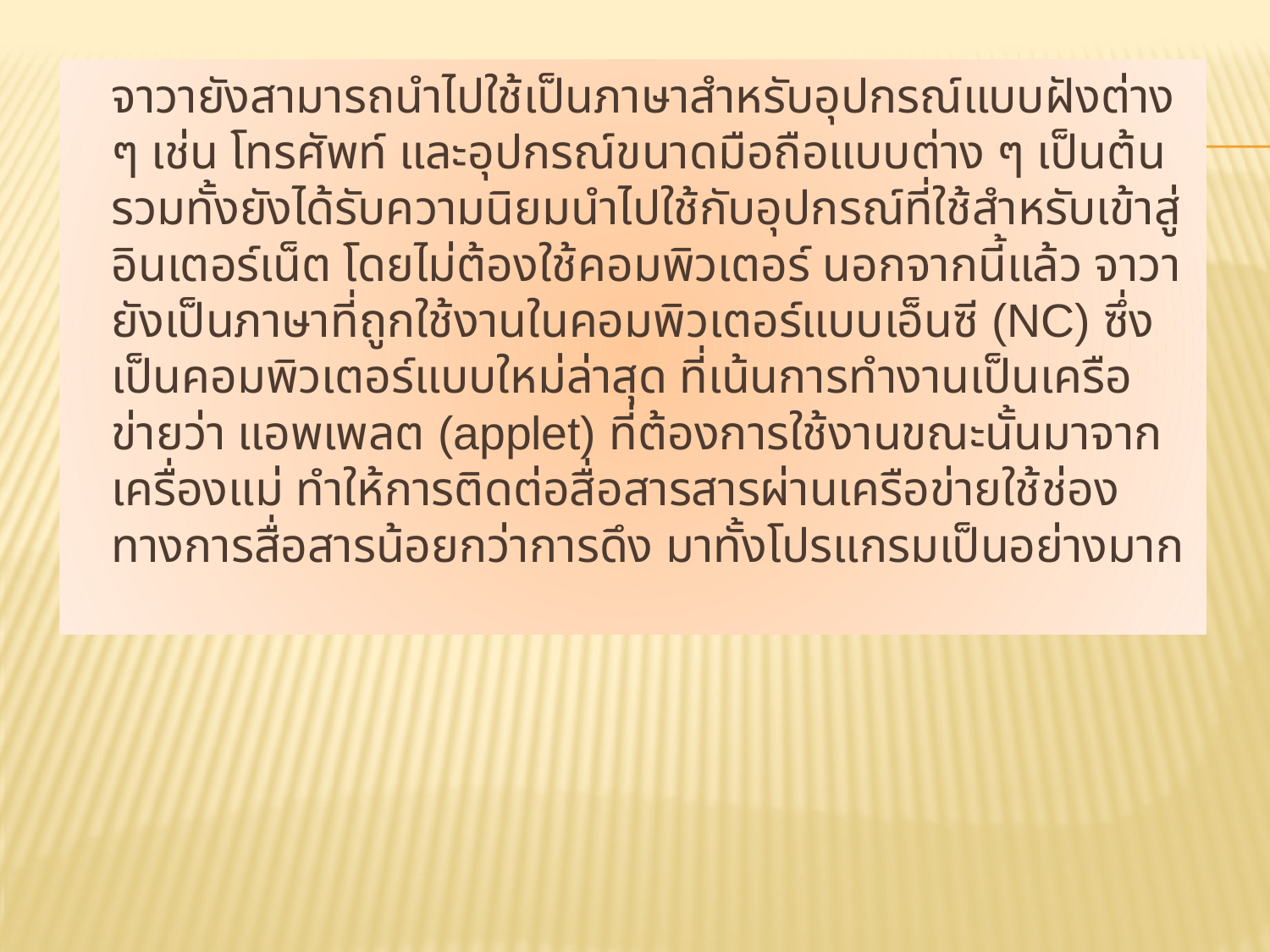

จาวายังสามารถนำไปใช้เป็นภาษาสำหรับอุปกรณ์แบบฝังต่าง ๆ เช่น โทรศัพท์ และอุปกรณ์ขนาดมือถือแบบต่าง ๆ เป็นต้น รวมทั้งยังได้รับความนิยมนำไปใช้กับอุปกรณ์ที่ใช้สำหรับเข้าสู่อินเตอร์เน็ต โดยไม่ต้องใช้คอมพิวเตอร์ นอกจากนี้แล้ว จาวายังเป็นภาษาที่ถูกใช้งานในคอมพิวเตอร์แบบเอ็นซี (NC) ซึ่งเป็นคอมพิวเตอร์แบบใหม่ล่าสุด ที่เน้นการทำงานเป็นเครือข่ายว่า แอพเพลต (applet) ที่ต้องการใช้งานขณะนั้นมาจากเครื่องแม่ ทำให้การติดต่อสื่อสารสารผ่านเครือข่ายใช้ช่องทางการสื่อสารน้อยกว่าการดึง มาทั้งโปรแกรมเป็นอย่างมาก